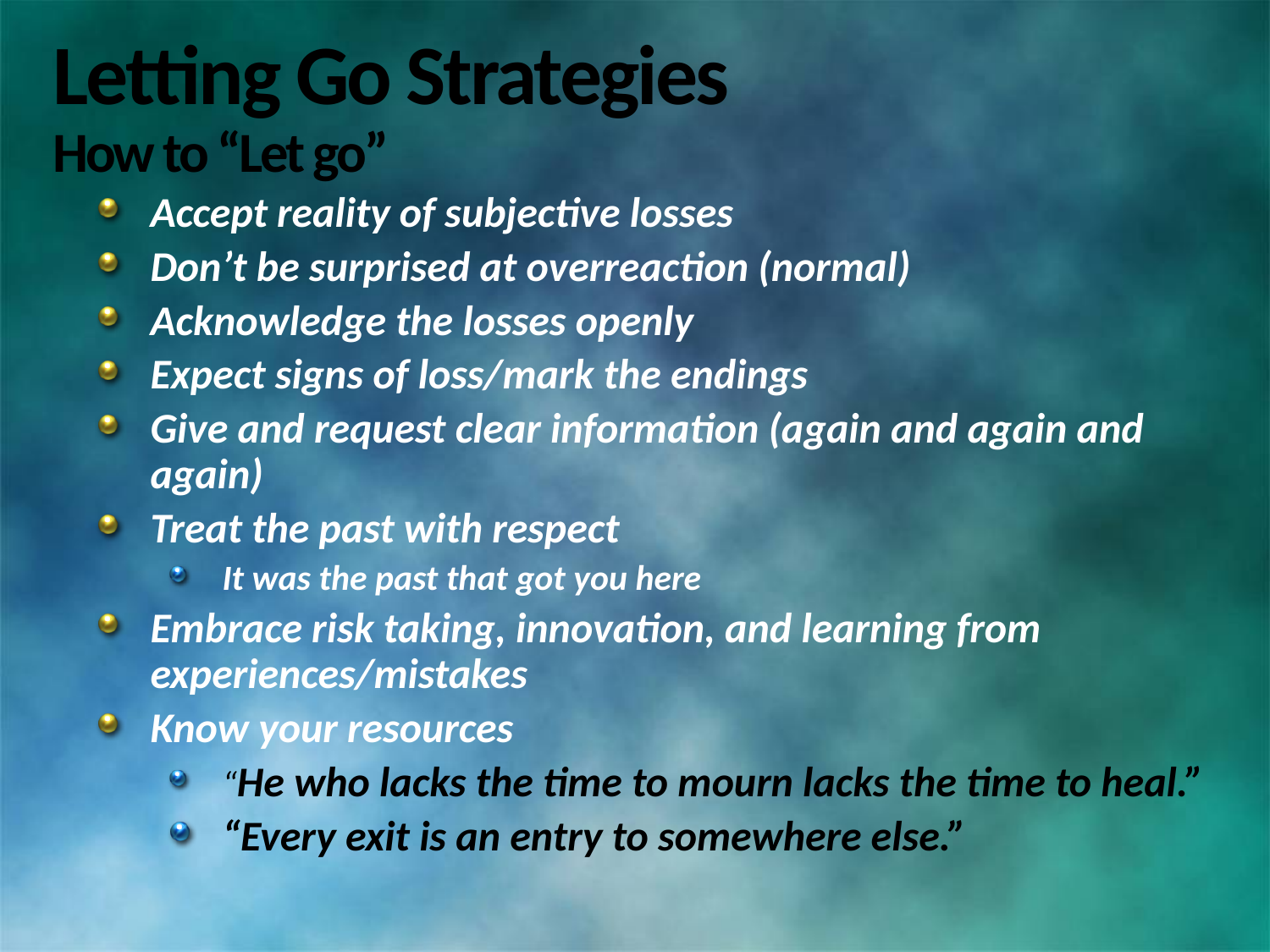

# Letting Go Strategies How to “Let go”
Accept reality of subjective losses
Don’t be surprised at overreaction (normal)
Acknowledge the losses openly
Expect signs of loss/mark the endings
Give and request clear information (again and again and again)
Treat the past with respect
It was the past that got you here
Embrace risk taking, innovation, and learning from experiences/mistakes
Know your resources
“He who lacks the time to mourn lacks the time to heal.”
“Every exit is an entry to somewhere else.”